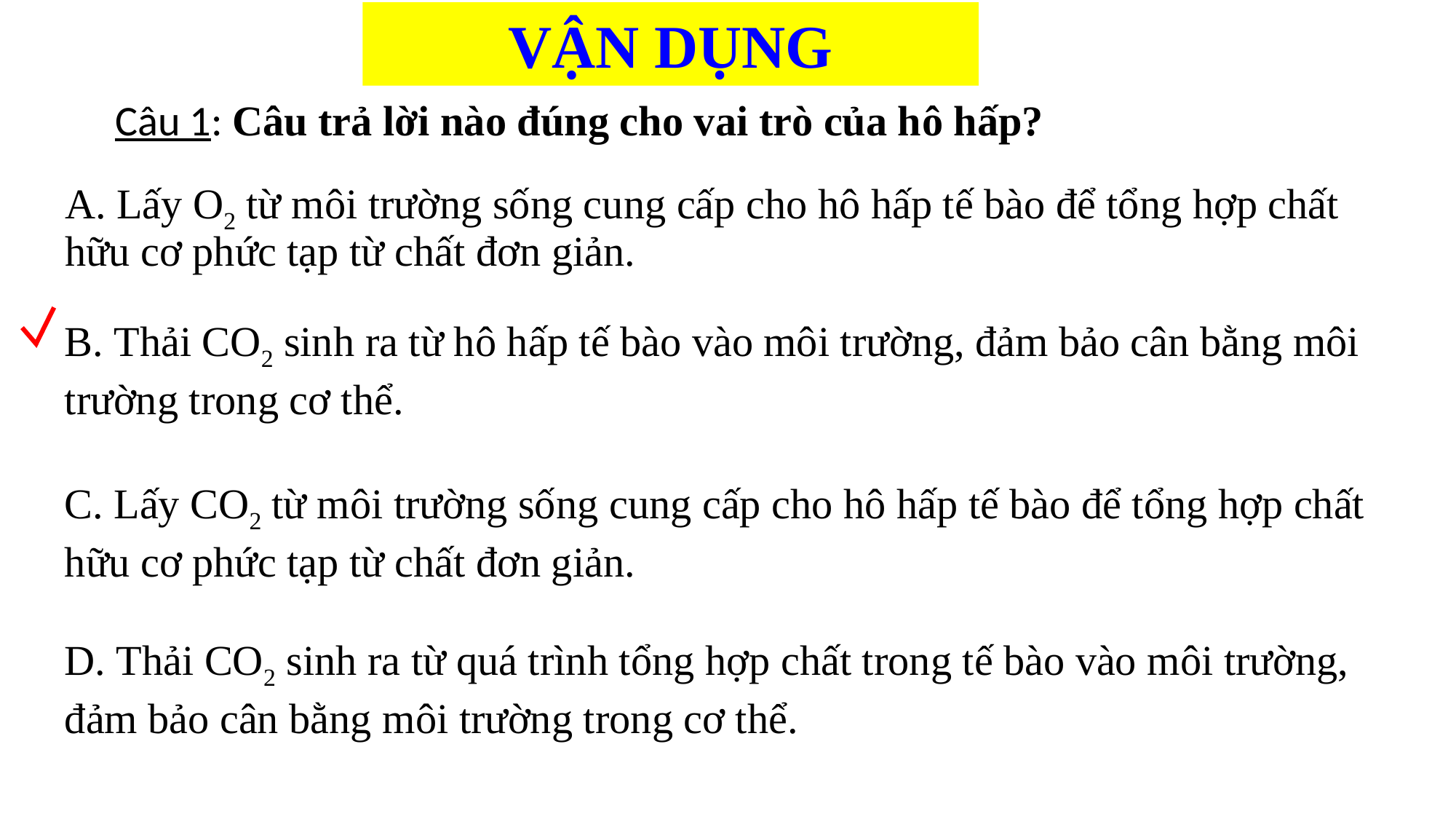

VẬN DỤNG
# Câu 1: Câu trả lời nào đúng cho vai trò của hô hấp?
A. Lấy O2 từ môi trường sống cung cấp cho hô hấp tế bào để tổng hợp chất hữu cơ phức tạp từ chất đơn giản.

B. Thải CO2 sinh ra từ hô hấp tế bào vào môi trường, đảm bảo cân bằng môi trường trong cơ thể.
C. Lấy CO2 từ môi trường sống cung cấp cho hô hấp tế bào để tổng hợp chất hữu cơ phức tạp từ chất đơn giản.
D. Thải CO2 sinh ra từ quá trình tổng hợp chất trong tế bào vào môi trường, đảm bảo cân bằng môi trường trong cơ thể.